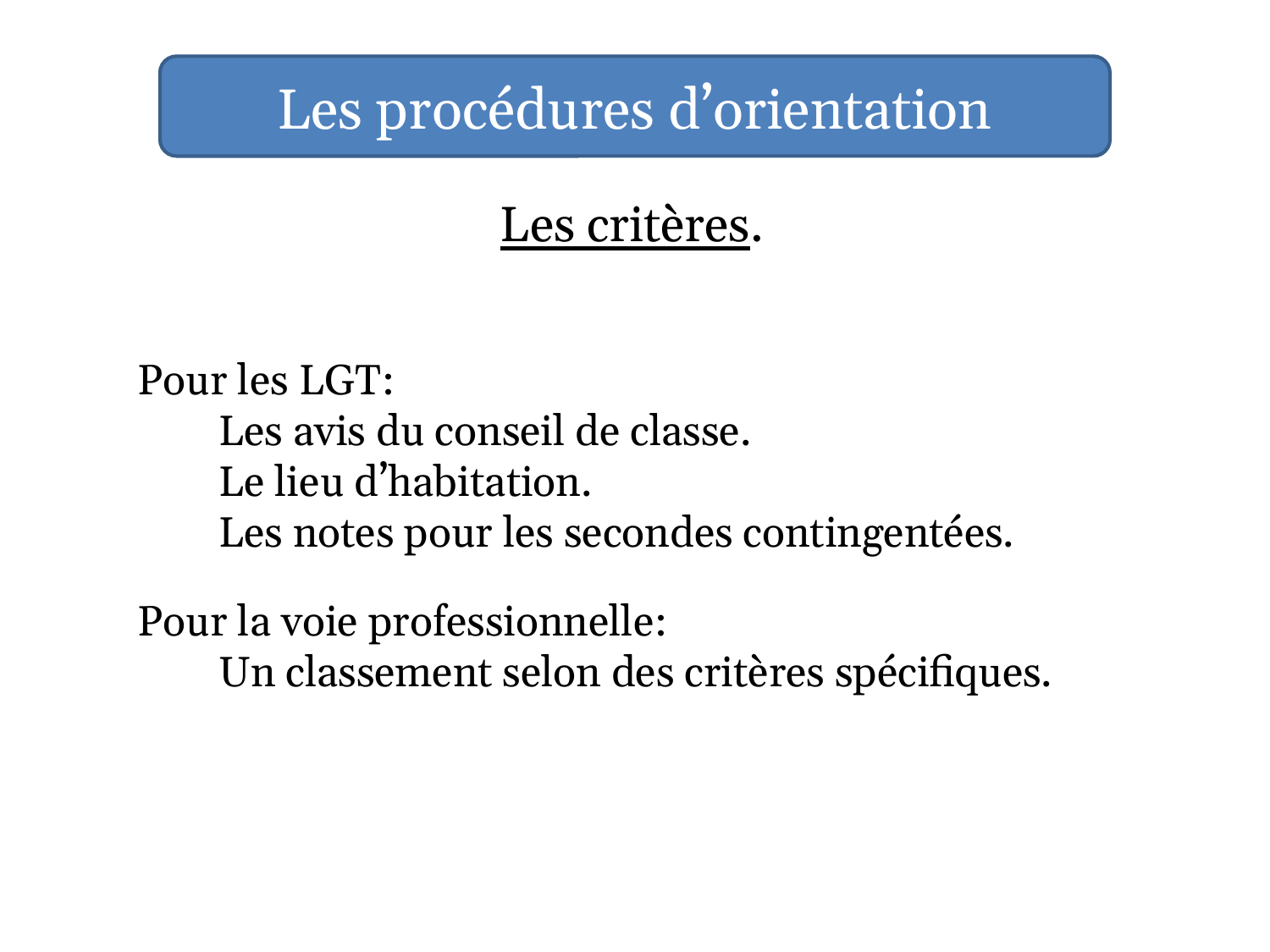

Les procédures d’orientation
Les critères.
Pour les LGT:
        Les avis du conseil de classe.
        Le lieu d’habitation.
        Les notes pour les secondes contingentées.

Pour la voie professionnelle:
        Un classement selon des critères spécifiques.